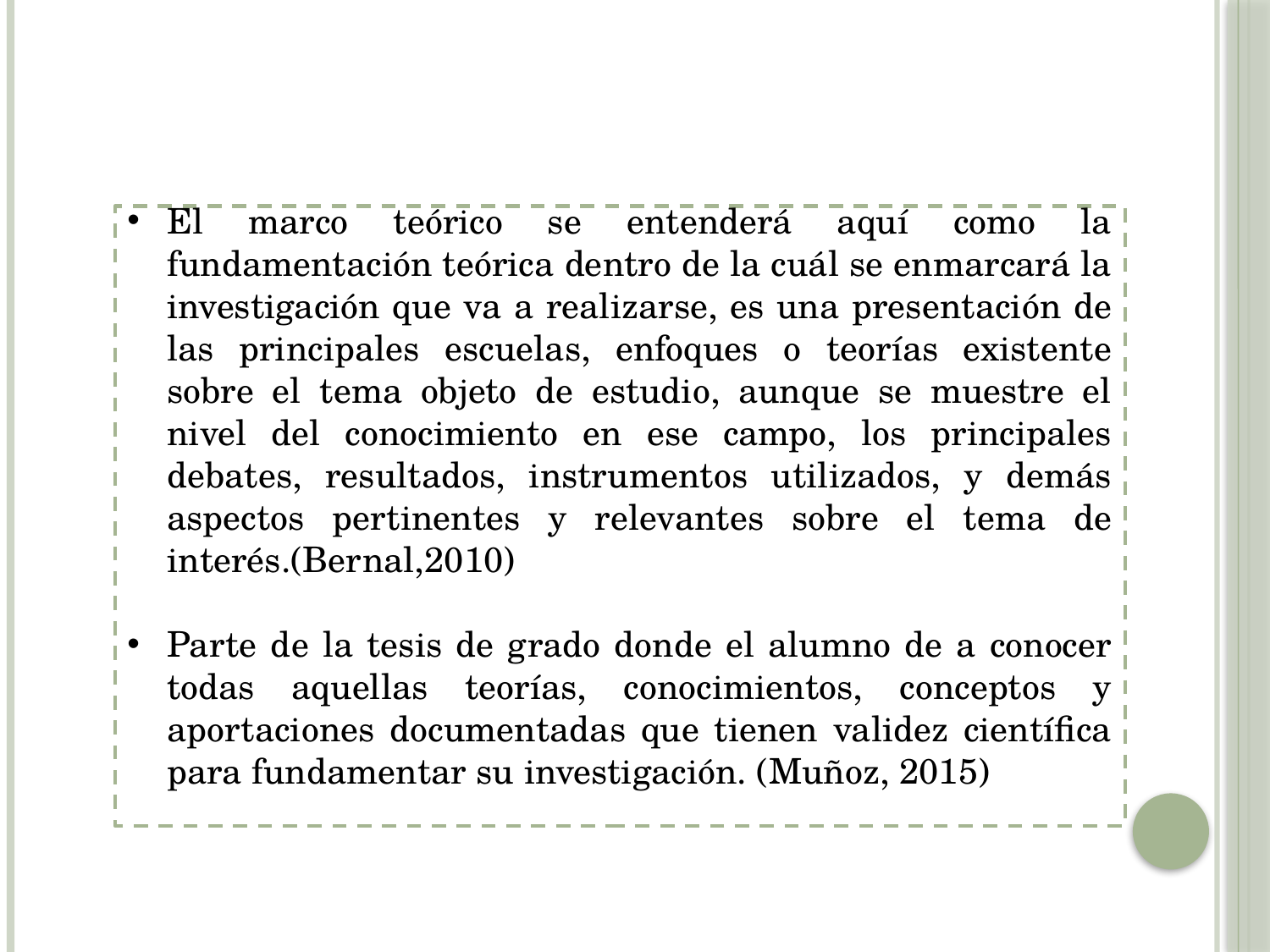

El marco teórico se entenderá aquí como la fundamentación teórica dentro de la cuál se enmarcará la investigación que va a realizarse, es una presentación de las principales escuelas, enfoques o teorías existente sobre el tema objeto de estudio, aunque se muestre el nivel del conocimiento en ese campo, los principales debates, resultados, instrumentos utilizados, y demás aspectos pertinentes y relevantes sobre el tema de interés.(Bernal,2010)

Parte de la tesis de grado donde el alumno de a conocer todas aquellas teorías, conocimientos, conceptos y aportaciones documentadas que tienen validez científica para fundamentar su investigación. (Muñoz, 2015)